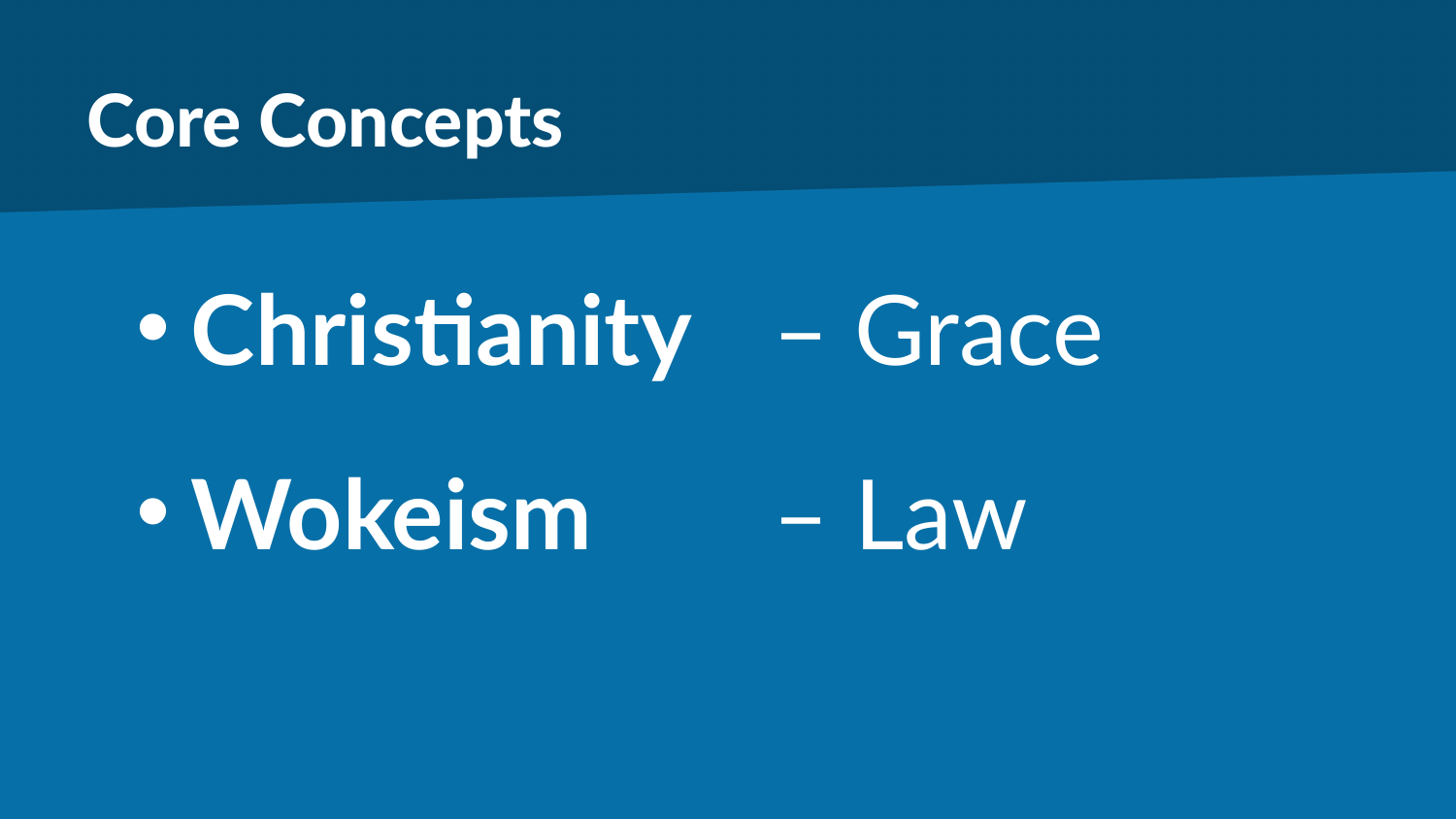

# Core Concepts
Christianity 	– Grace
Wokeism 		– Law